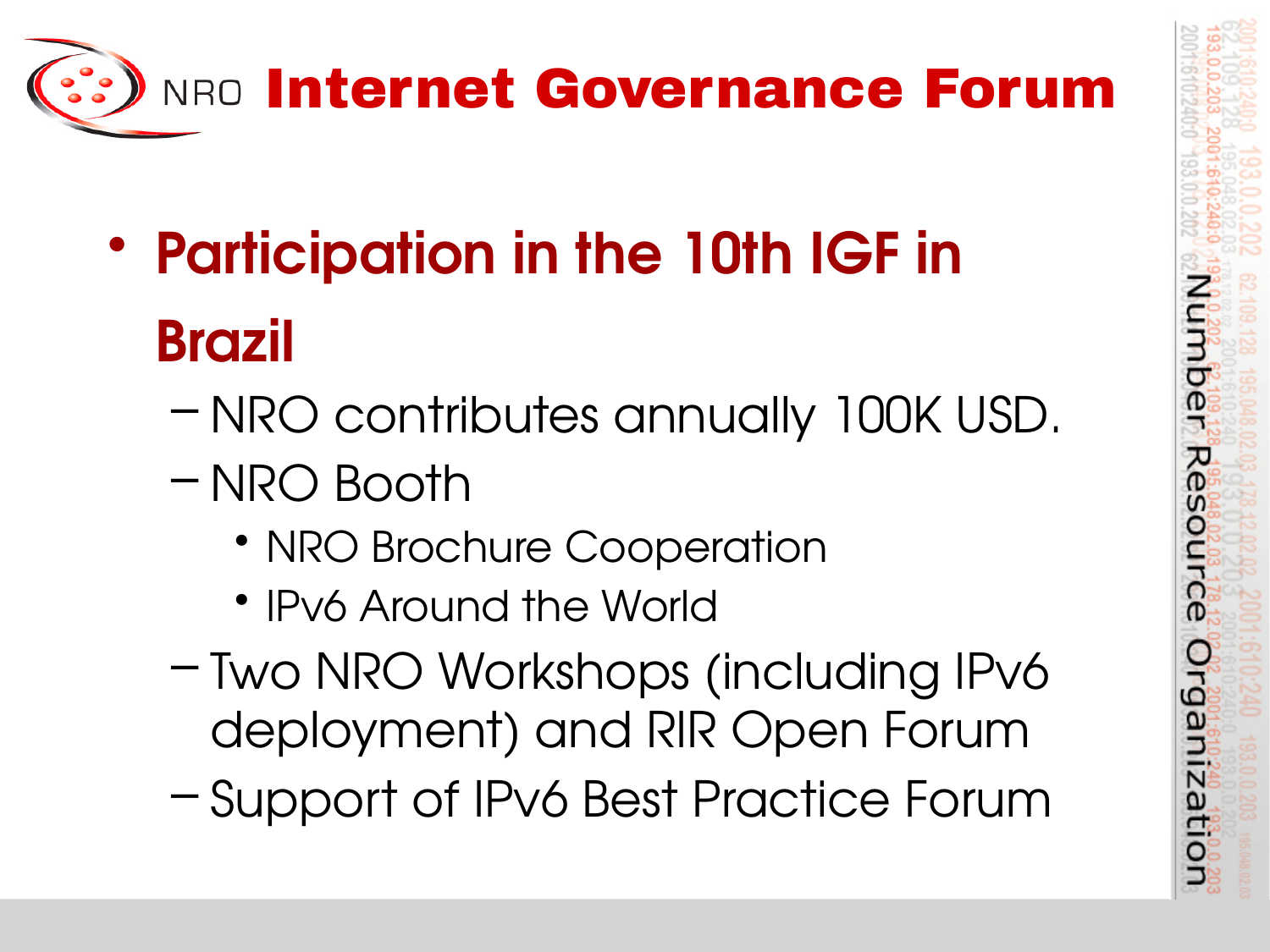

# Internet Governance Forum
Participation in the 10th IGF in Brazil
NRO contributes annually 100K USD.
NRO Booth
NRO Brochure Cooperation
IPv6 Around the World
Two NRO Workshops (including IPv6 deployment) and RIR Open Forum
Support of IPv6 Best Practice Forum